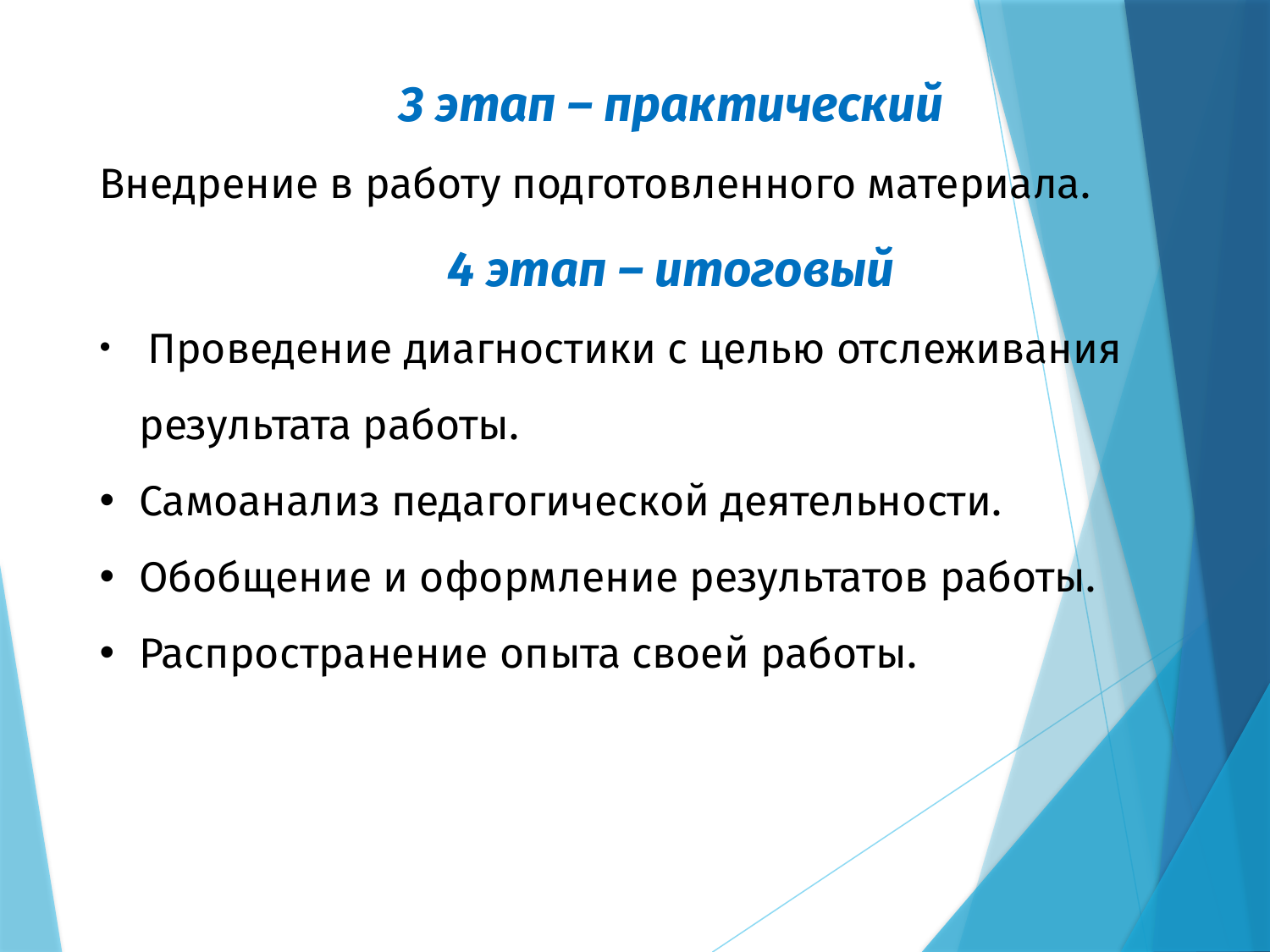

3 этап – практический
Внедрение в работу подготовленного материала.
4 этап – итоговый
 Проведение диагностики с целью отслеживания результата работы.
Самоанализ педагогической деятельности.
Обобщение и оформление результатов работы.
Распространение опыта своей работы.